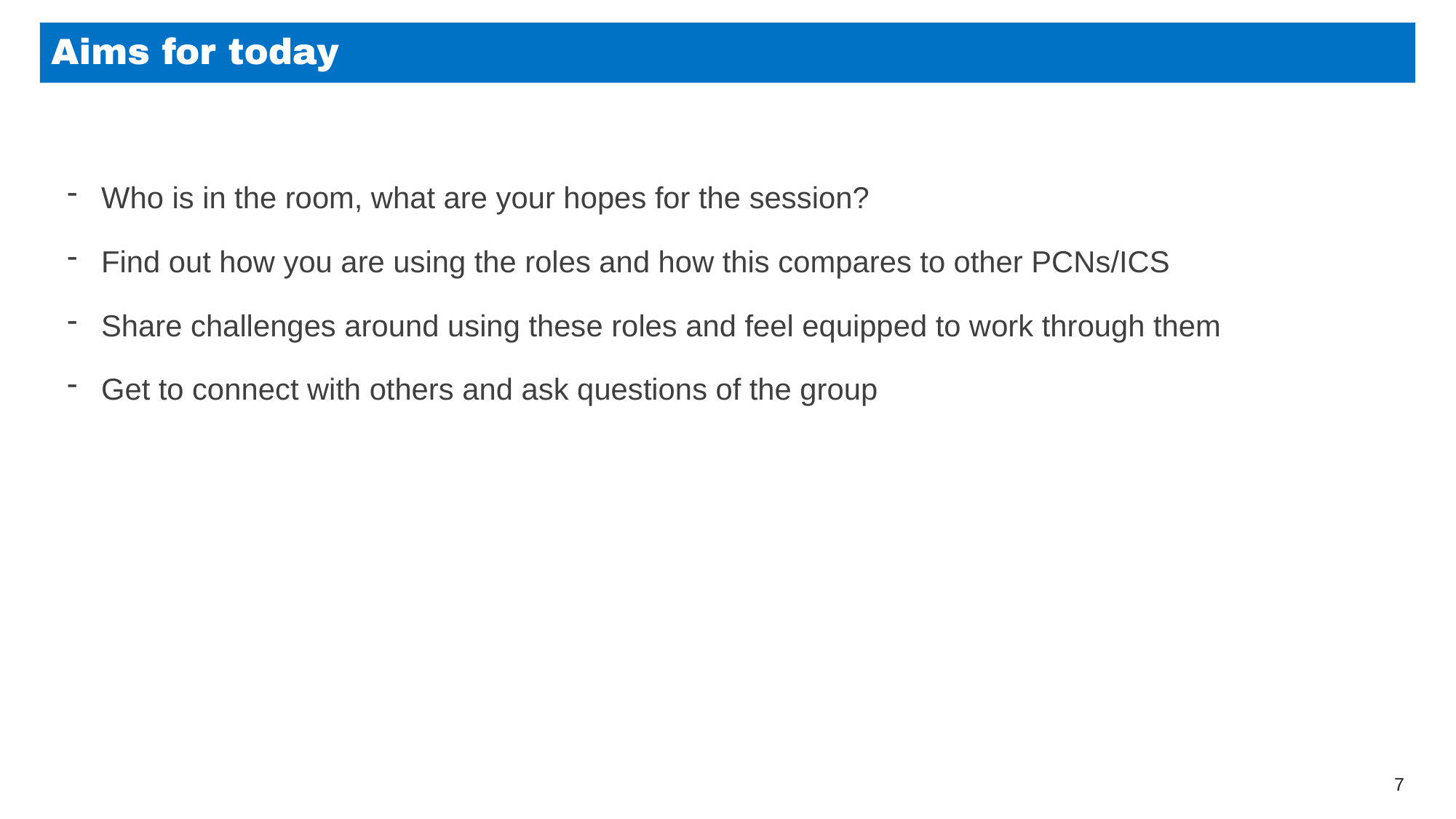

# Aims for today

Who is in the room, what are your hopes for the session?
Find out how you are using the roles and how this compares to other PCNs/ICS
Share challenges around using these roles and feel equipped to work through them
Get to connect with others and ask questions of the group

7